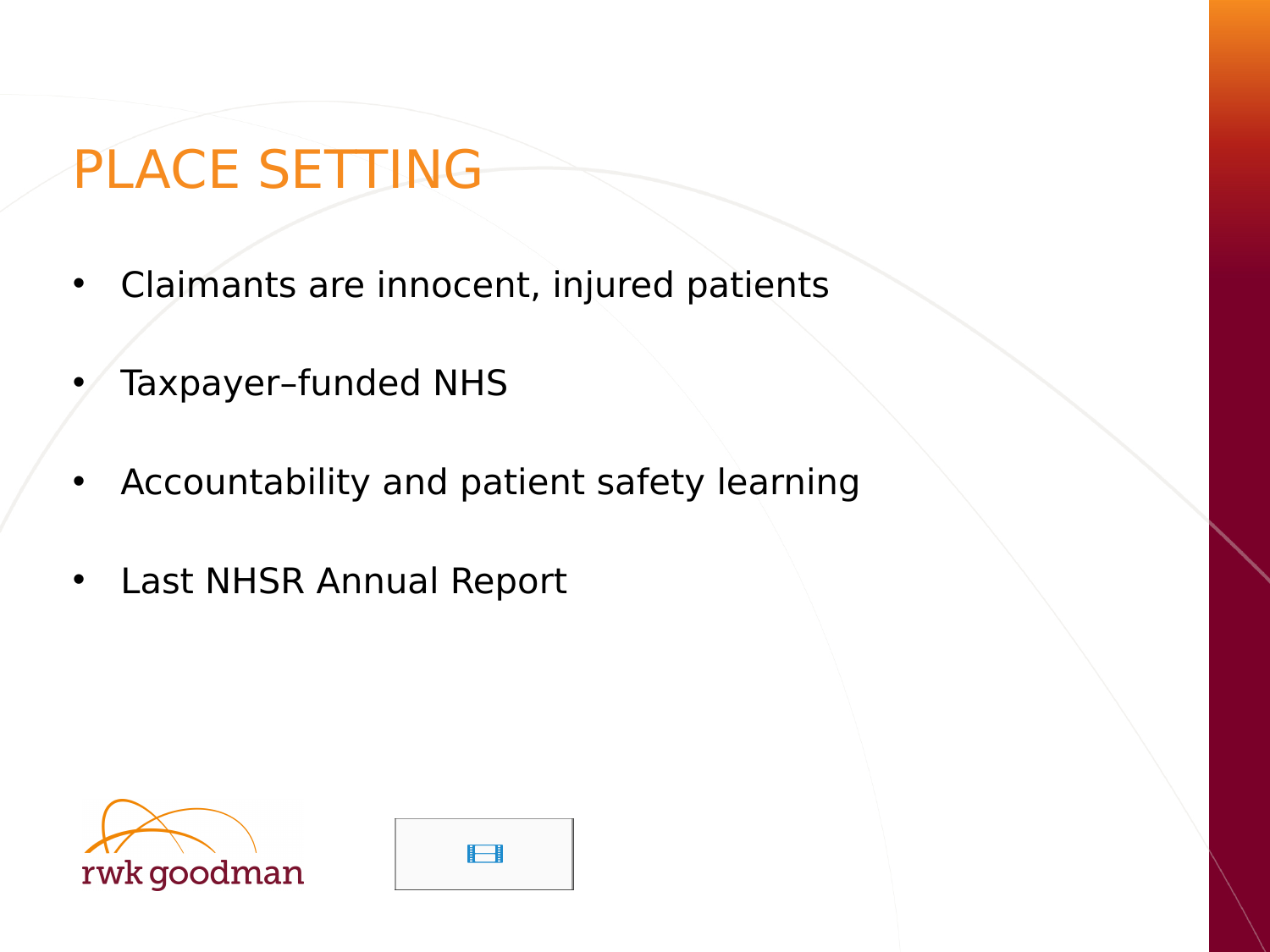

PLACE SETTING

Claimants are innocent, injured patients

Taxpayer–funded NHS

Accountability and patient safety learning

Last NHSR Annual Report